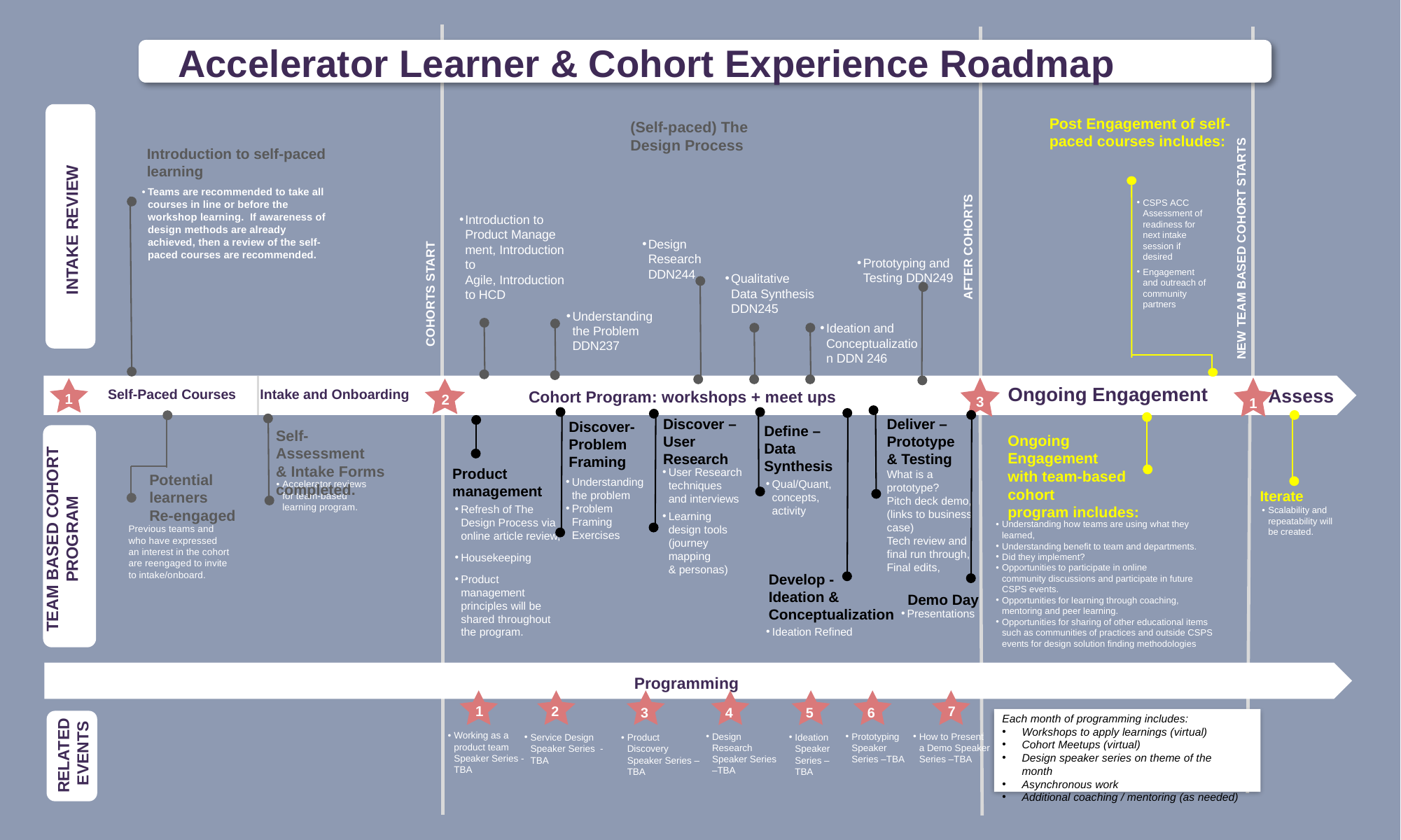

COHORTS START
AFTER COHORTS
NEW TEAM BASED COHORT STARTS
 Accelerator Learner & Cohort Experience Roadmap

Post Engagement of self-paced courses includes:
(Self-paced) The Design Process
Introduction to self-paced learning

Teams are recommended to take all courses in line or before the workshop learning.  If awareness of design methods are already achieved, then a review of the self-paced courses are recommended.
CSPS ACC Assessment of readiness for next intake session if desired
Engagement and outreach of community partners

INTAKE REVIEW
Introduction to Product Management, Introduction to Agile, Introduction to HCD

Prototyping and Testing DDN249

Design Research DDN244
Qualitative Data Synthesis DDN245

Understanding the Problem DDN237
Ideation and Conceptualization DDN 246

Ongoing Engagement

Assess
Self-Paced Courses
Intake and Onboarding
Cohort Program: workshops + meet ups
1
2
3
1

Deliver – Prototype & Testing
Discover – User Research

Discover- Problem Framing

Define –Data Synthesis
Self-Assessment & Intake Forms completed.
Ongoing Engagement with team-based cohort program includes:
Product management
User Research techniques and interviews
Learning design tools (journey mapping & personas)
What is a prototype?
Pitch deck demo, (links to business case)
Tech review and final run through,
Final edits,

Potential learners
Re-engaged
Understanding the problem
Problem Framing Exercises
Qual/Quant, concepts, activity
Accelerator reviews for team-based learning program.
Iterate
Refresh of The Design Process via online article review,
Housekeeping
Product management principles will be shared throughout the program.

Scalability and repeatability will be created.
TEAM BASED COHORT PROGRAM

Understanding how teams are using what they learned,
Understanding benefit to team and departments.
Did they implement?
Opportunities to participate in online community discussions and participate in future CSPS events.
Opportunities for learning through coaching, mentoring and peer learning.
Opportunities for sharing of other educational items such as communities of practices and outside CSPS events for design solution finding methodologies
Previous teams and who have expressed an interest in the cohort are reengaged to invite to intake/onboard.
Develop -
Ideation & Conceptualization
Demo Day

Presentations
Ideation Refined

Programming

1
2
7
6
3
4
5
Each month of programming includes:
Workshops to apply learnings (virtual)
Cohort Meetups (virtual)
Design speaker series on theme of the month
Asynchronous work
Additional coaching / mentoring (as needed)

Working as a product team Speaker Series - TBA
Prototyping Speaker Series –TBA
How to Present a Demo Speaker Series –TBA
Design Research Speaker Series –TBA
Service Design Speaker Series  - TBA
Ideation Speaker Series –TBA
Product Discovery Speaker Series –TBA

RELATED EVENTS